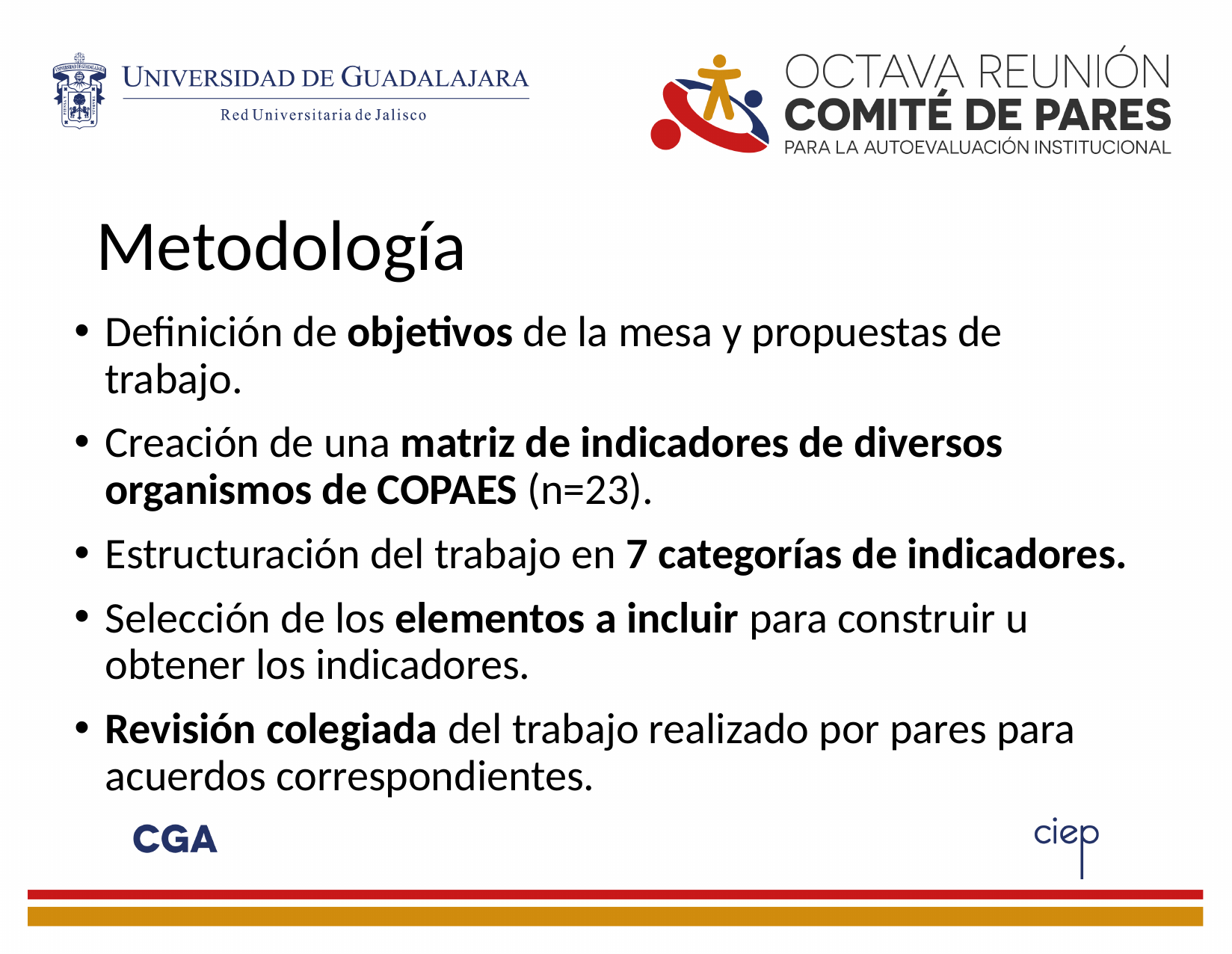

# Metodología
Definición de objetivos de la mesa y propuestas de trabajo.
Creación de una matriz de indicadores de diversos organismos de COPAES (n=23).
Estructuración del trabajo en 7 categorías de indicadores.
Selección de los elementos a incluir para construir u obtener los indicadores.
Revisión colegiada del trabajo realizado por pares para acuerdos correspondientes.